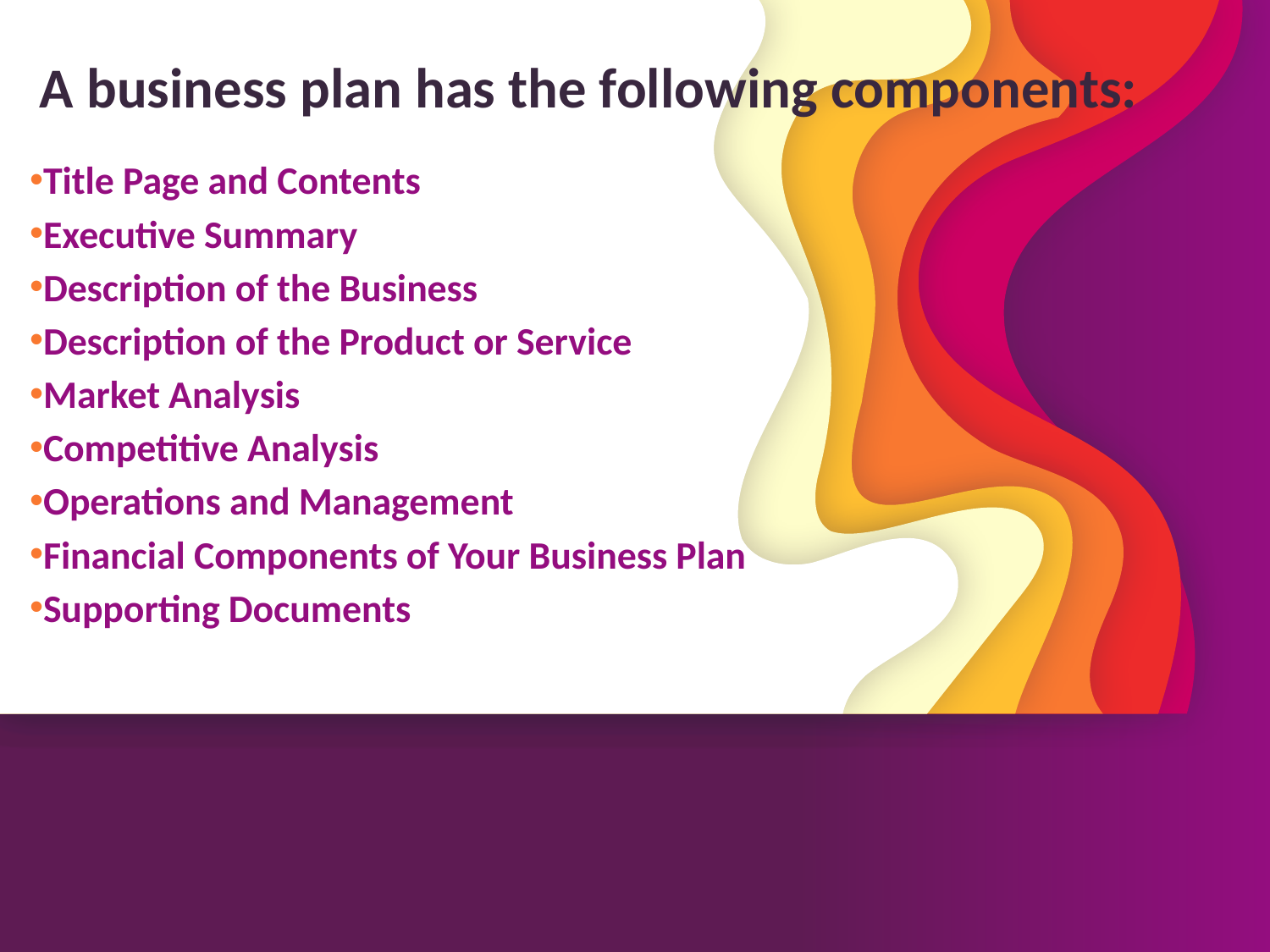

# A business plan has the following components:
Title Page and Contents
Executive Summary
Description of the Business
Description of the Product or Service
Market Analysis
Competitive Analysis
Operations and Management
Financial Components of Your Business Plan
Supporting Documents